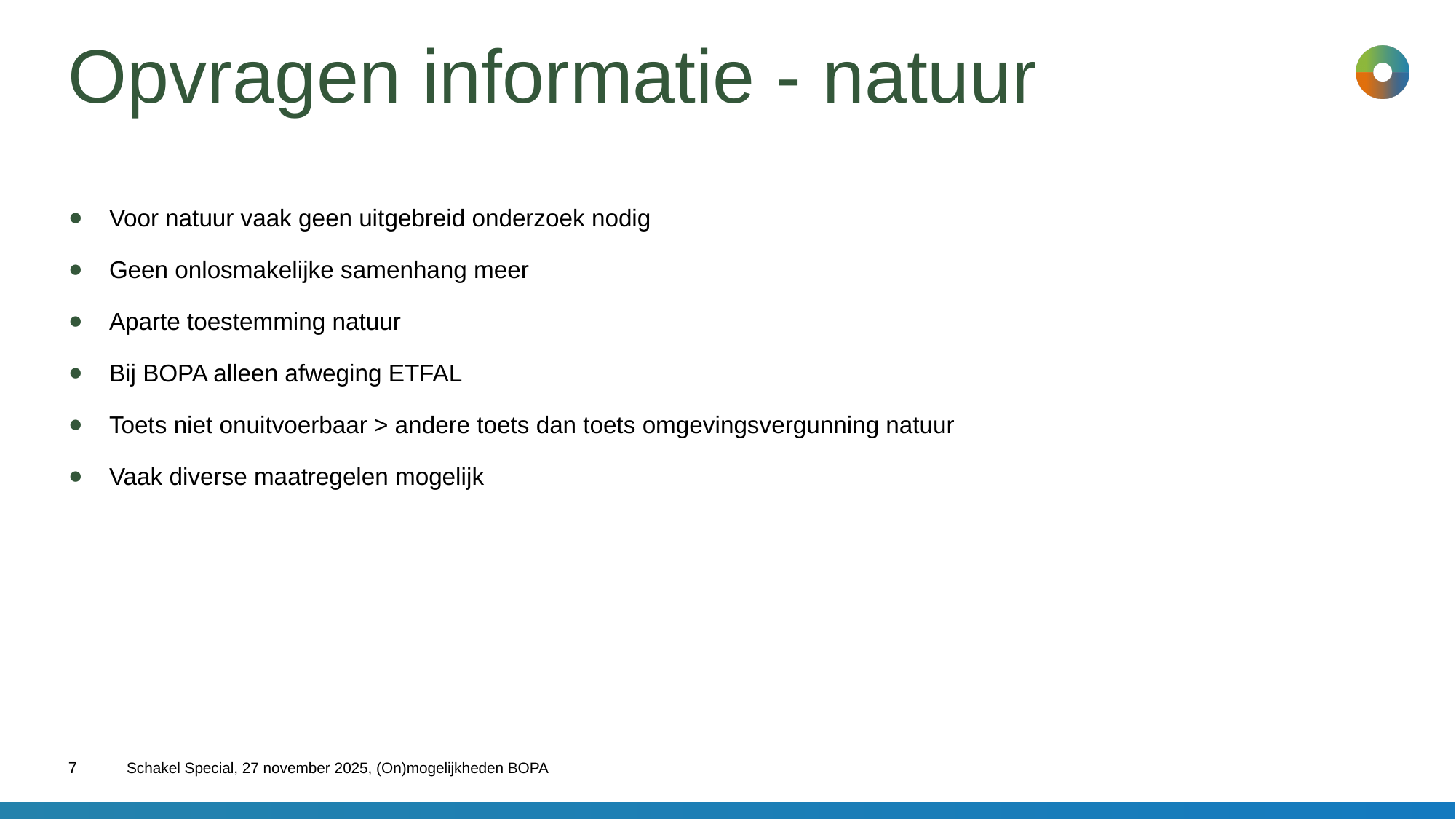

# Opvragen informatie - natuur

Voor natuur vaak geen uitgebreid onderzoek nodig
Geen onlosmakelijke samenhang meer
Aparte toestemming natuur
Bij BOPA alleen afweging ETFAL
Toets niet onuitvoerbaar > andere toets dan toets omgevingsvergunning natuur
Vaak diverse maatregelen mogelijk

7
Schakel Special, 27 november 2025, (On)mogelijkheden BOPA